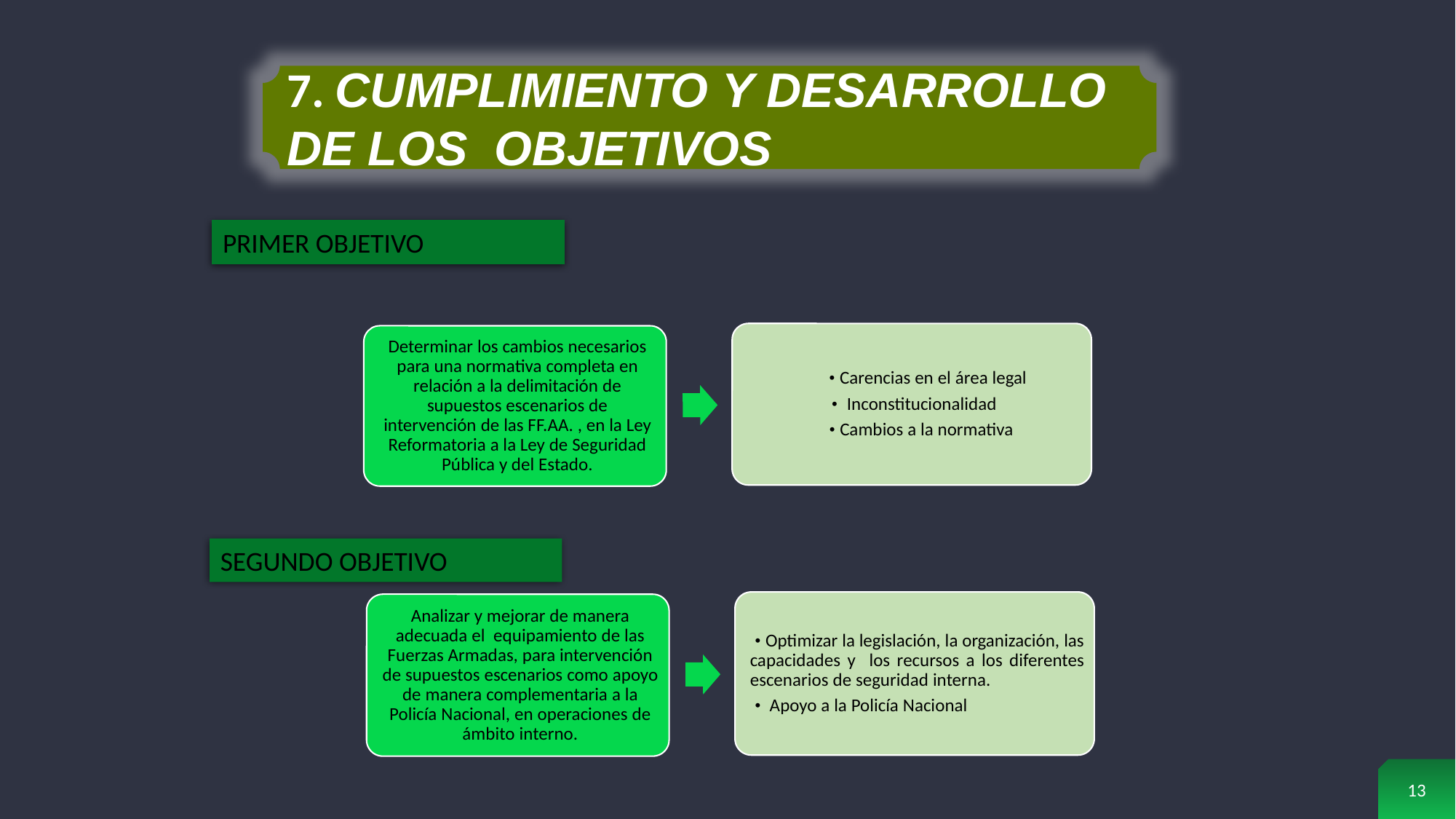

7. CUMPLIMIENTO Y DESARROLLO DE LOS  OBJETIVOS

Determinar los cambios necesarios para una normativa completa en relación a la delimitación de supuestos escenarios de intervención de las FF.AA. , en la Ley Reformatoria a la Ley de Seguridad Pública y del Estado.

      • Carencias en el área legal
•  Inconstitucionalidad
    • Cambios a la normativa

PRIMER OBJETIVO
SEGUNDO OBJETIVO
Analizar y mejorar de manera adecuada el  equipamiento de las Fuerzas Armadas, para intervención de supuestos escenarios como apoyo de manera complementaria a la Policía Nacional, en operaciones de ámbito interno.

 • Optimizar la legislación, la organización, las capacidades y  los recursos a los diferentes escenarios de seguridad interna.
 •  Apoyo a la Policía Nacional
13